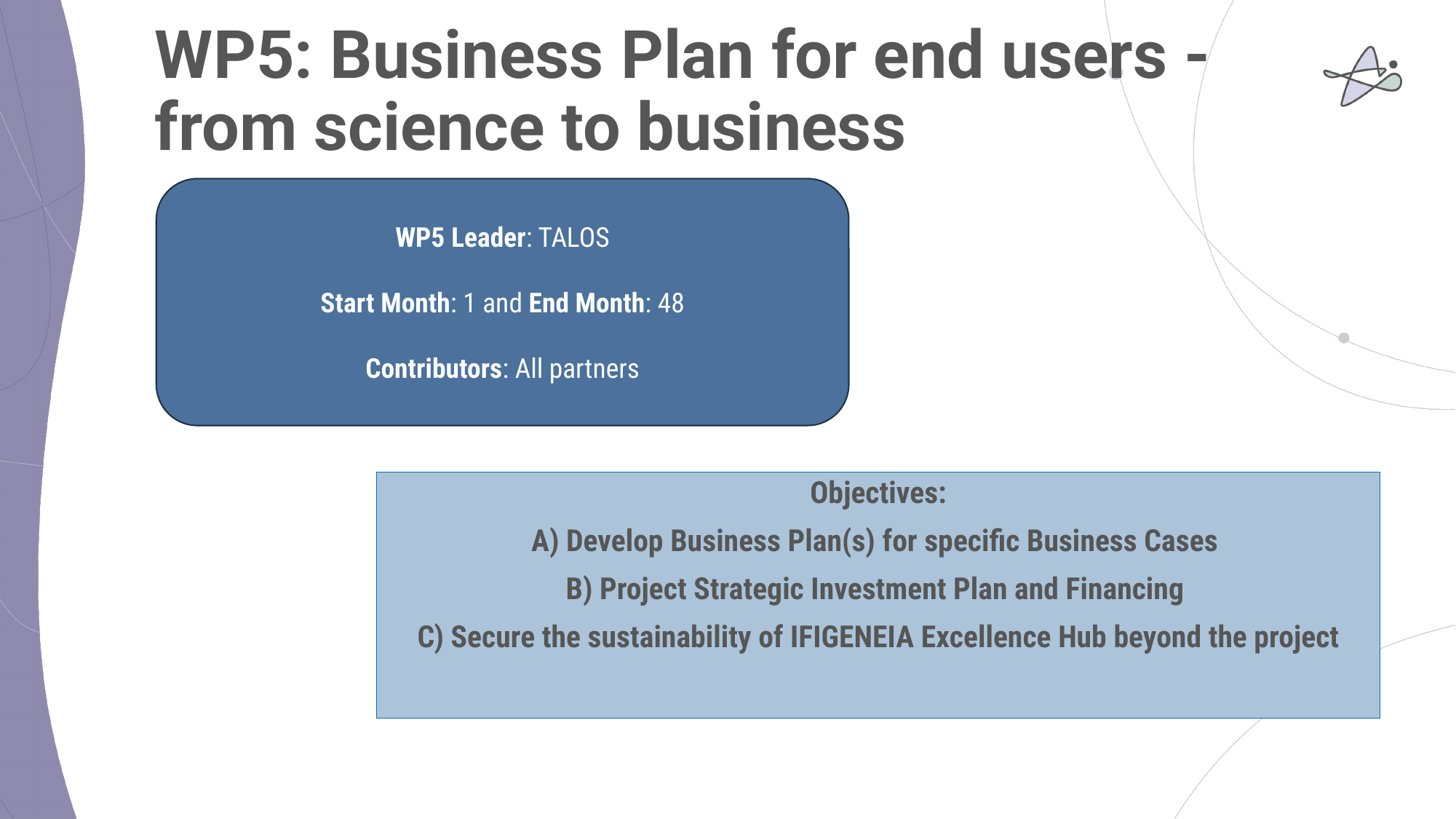

# WP5: Business Plan for end users - from science to business
WP5 Leader: TALOS

Start Month: 1 and End Month: 48

Contributors: All partners
Objectives:
A) Develop Business Plan(s) for specific Business Cases
B) Project Strategic Investment Plan and Financing
C) Secure the sustainability of IFIGENEIA Excellence Hub beyond the project